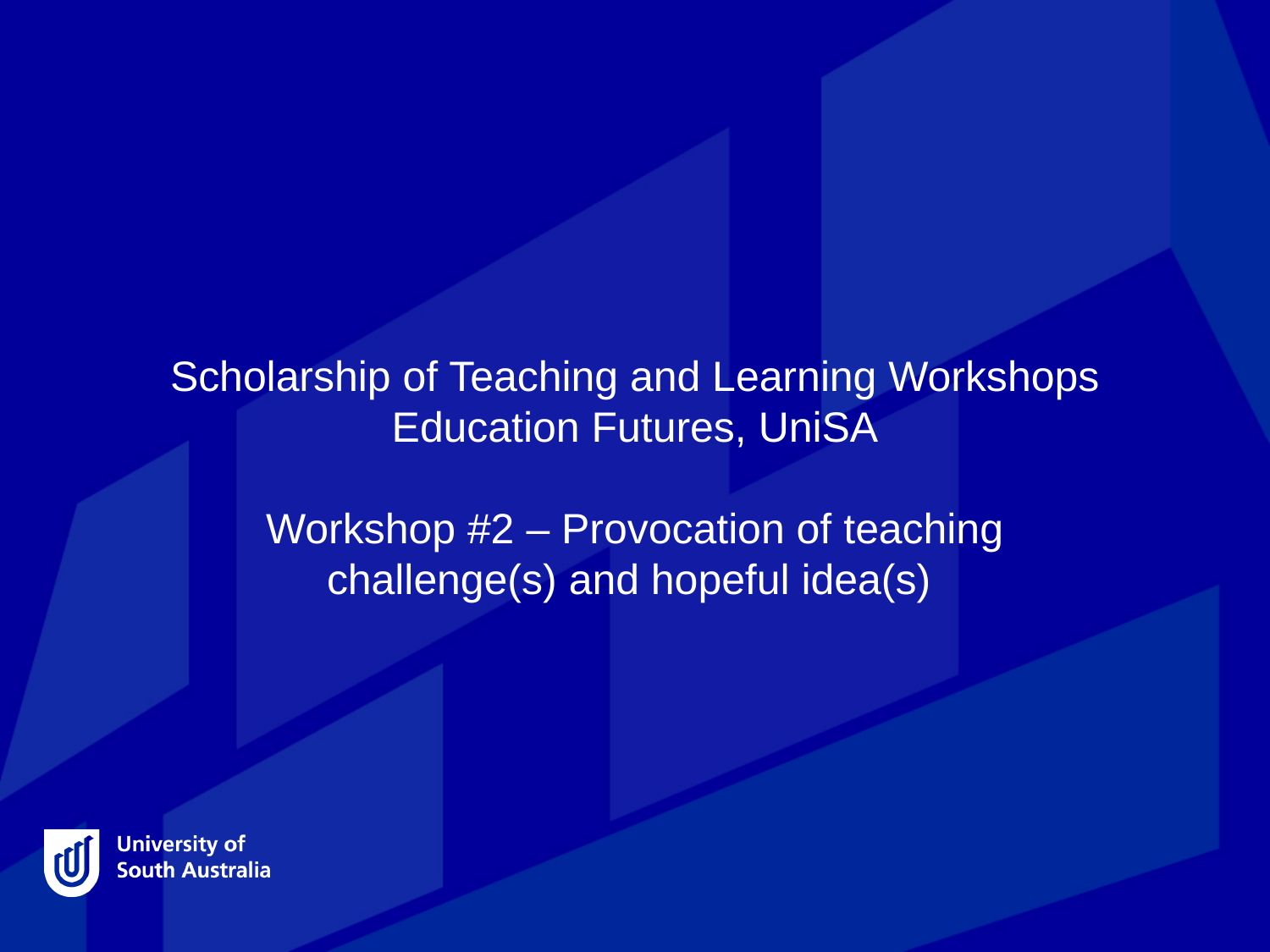

# Scholarship of Teaching and Learning Workshops Education Futures, UniSA Workshop #2 – Provocation of teaching challenge(s) and hopeful idea(s)